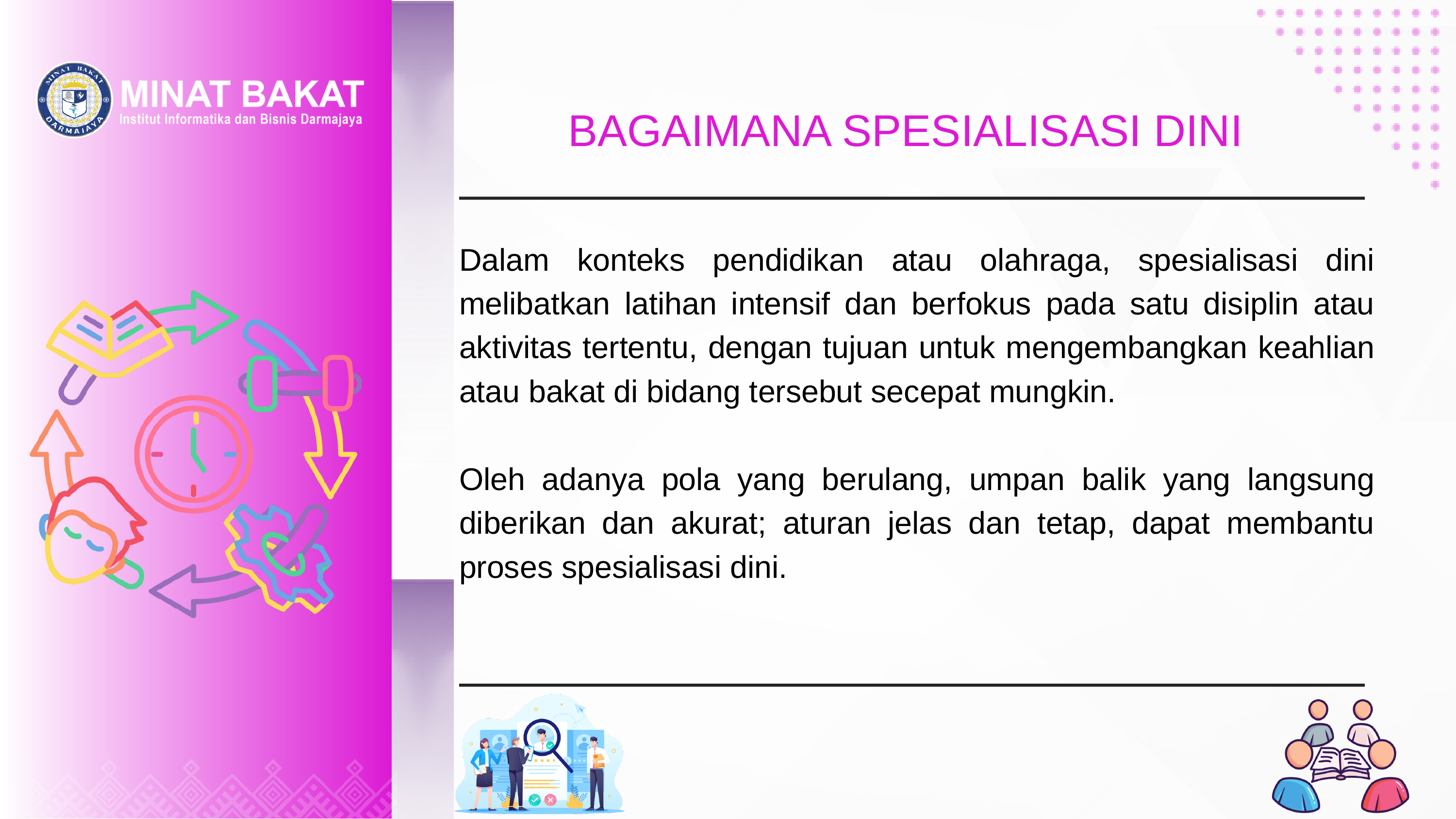

BAGAIMANA SPESIALISASI DINI

Dalam konteks pendidikan atau olahraga, spesialisasi dini melibatkan latihan intensif dan berfokus pada satu disiplin atau aktivitas tertentu, dengan tujuan untuk mengembangkan keahlian atau bakat di bidang tersebut secepat mungkin.

Oleh adanya pola yang berulang, umpan balik yang langsung diberikan dan akurat; aturan jelas dan tetap, dapat membantu proses spesialisasi dini.